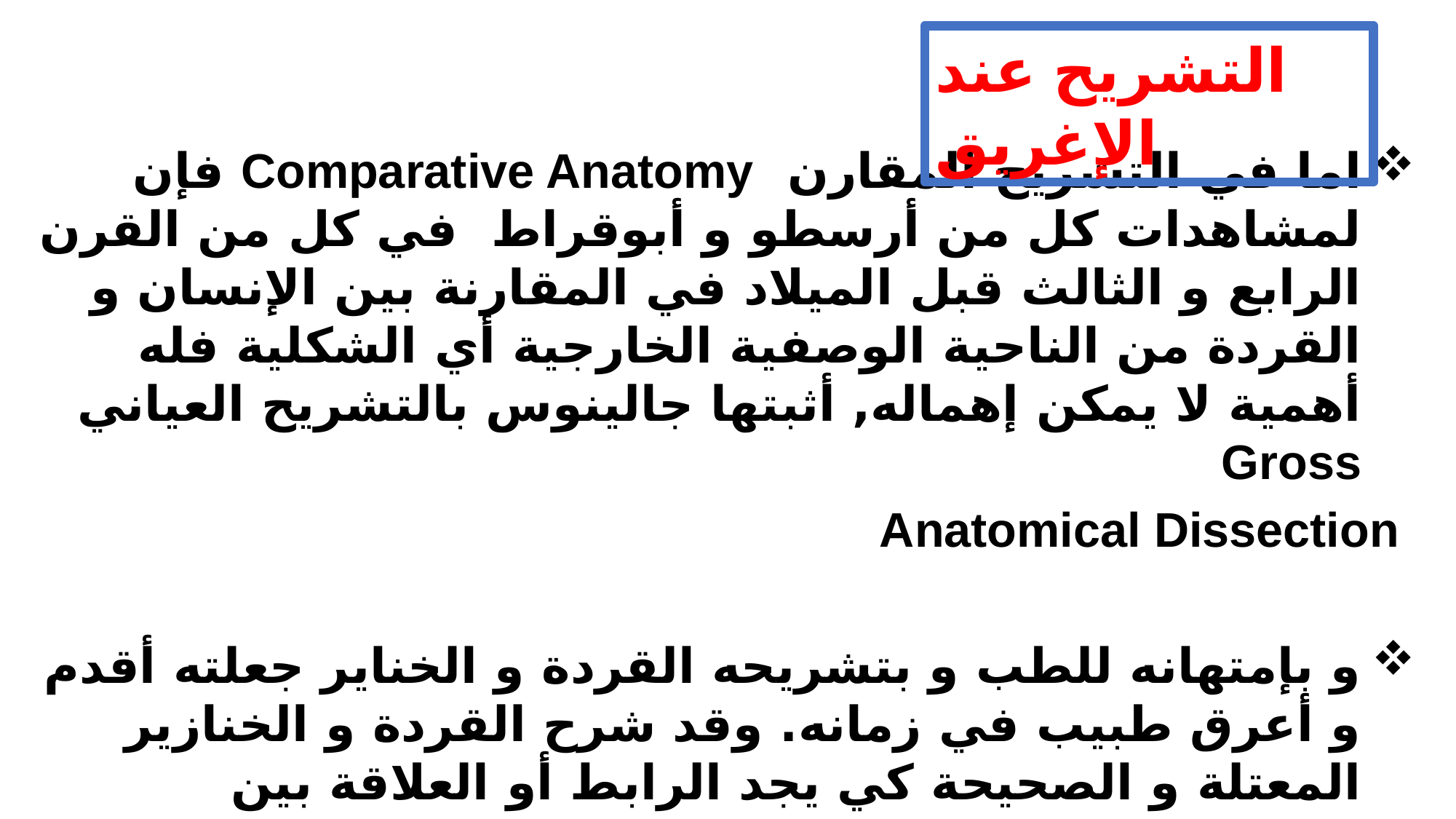

التشريح عند الإغريق
اما في التشريح المقارن  Comparative Anatomy فإن لمشاهدات كل من أرسطو و أبوقراط  في كل من القرن الرابع و الثالث قبل الميلاد في المقارنة بين الإنسان و القردة من الناحية الوصفية الخارجية أي الشكلية فله أهمية لا يمكن إهماله, أثبتها جالينوس بالتشريح العياني Gross
 Anatomical Dissection

و بإمتهانه للطب و بتشريحه القردة و الخناير جعلته أقدم و أعرق طبيب في زمانه. وقد شرح القردة و الخنازير المعتلة و الصحيحة كي يجد الرابط أو العلاقة بين العلامات السريرية و العضو المصاب. وقد درس جالينوس التشريح في الإسكندرية في القرن الثاني وبعد ذلك شرح حيوانات متعددة.